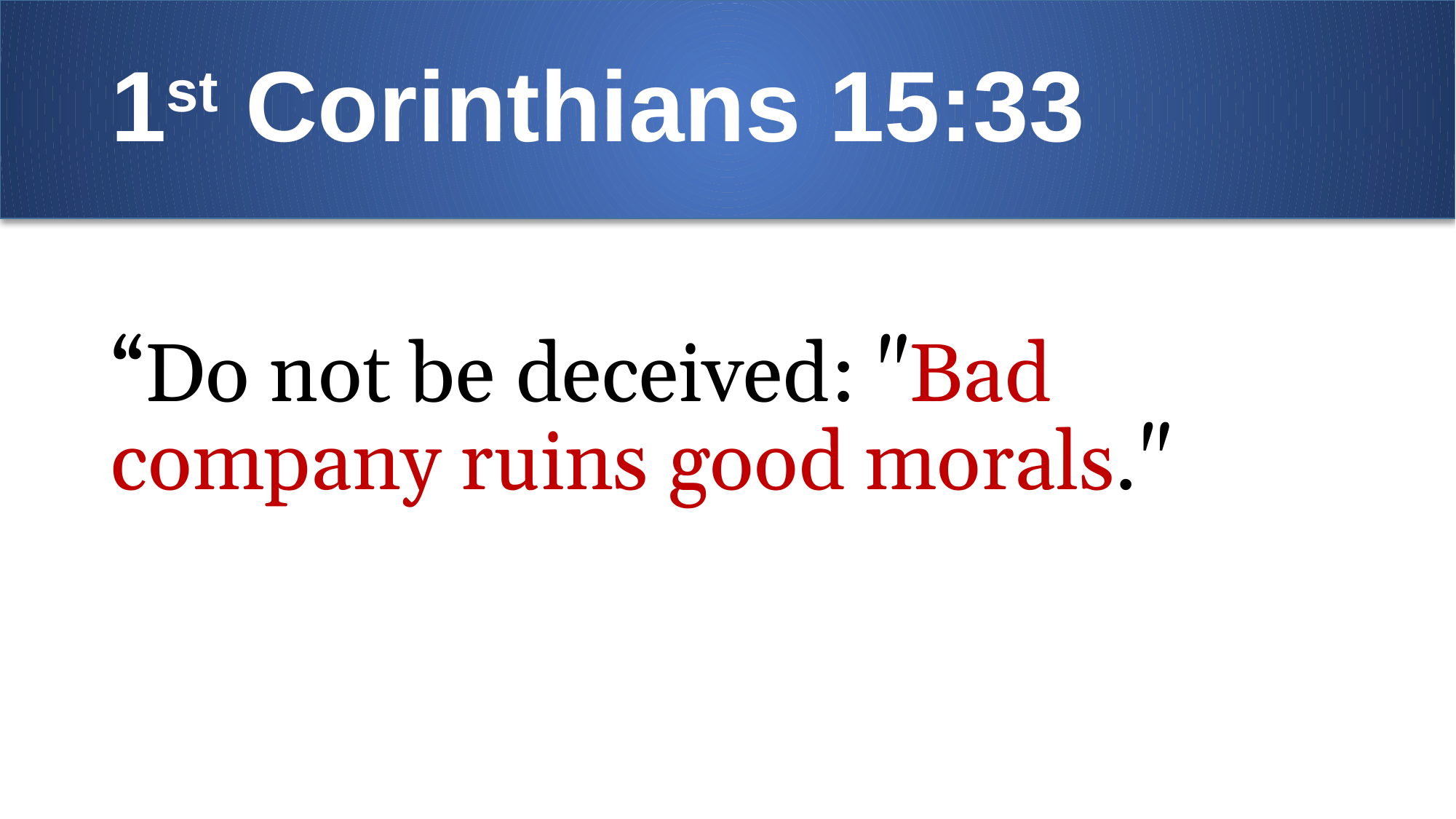

1st Corinthians 15:33
#
“Do not be deceived: "Bad company ruins good morals."